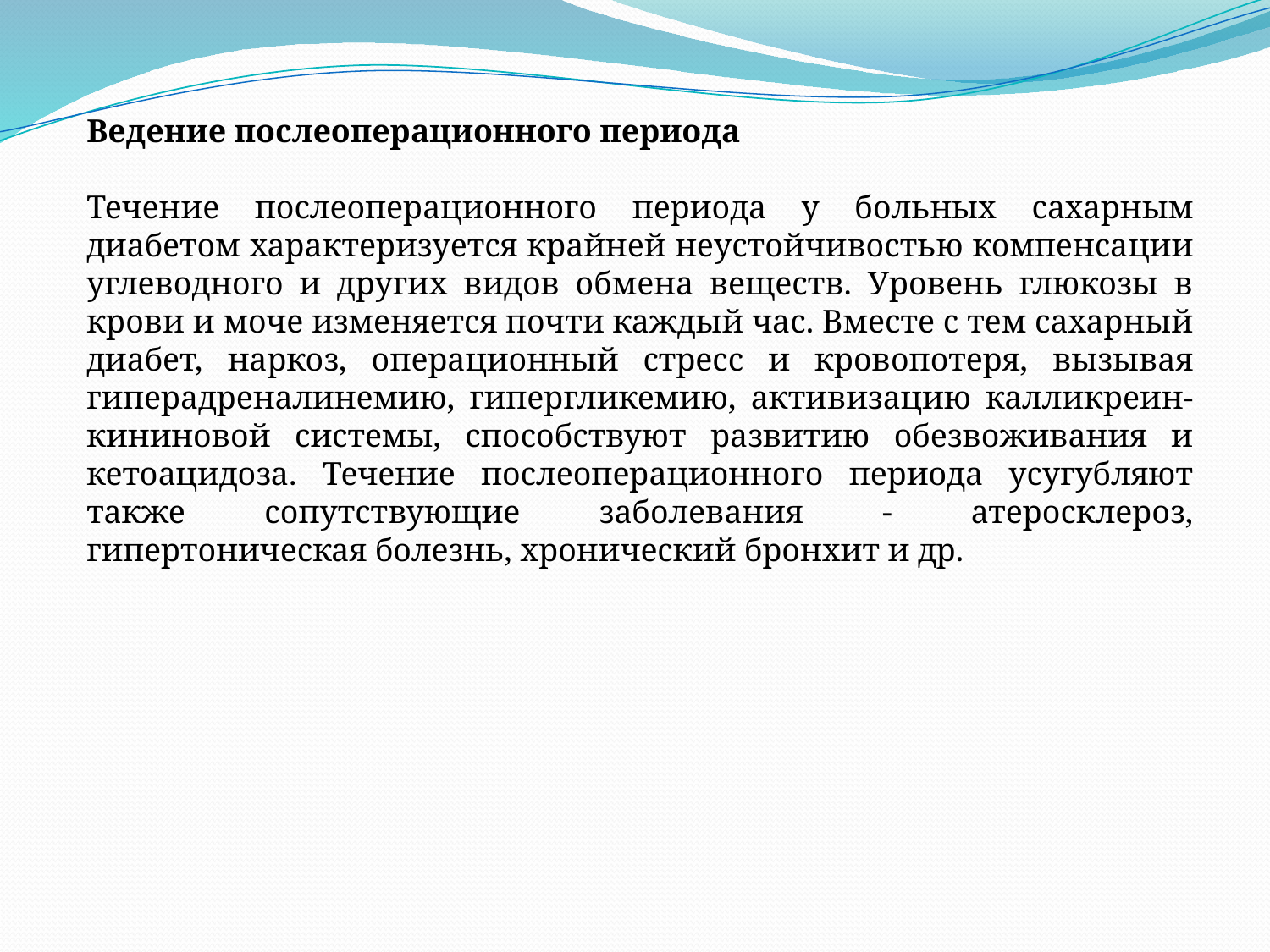

Ведение послеоперационного периода

Течение послеоперационного периода у больных сахарным диабетом характеризуется крайней неустойчивостью компенсации углеводного и других видов обмена веществ. Уровень глюкозы в крови и моче изменяется почти каждый час. Вместе с тем сахарный диабет, наркоз, операционный стресс и кровопотеря, вызывая гиперадреналинемию, гипергликемию, активизацию калликреин-кининовой системы, способствуют развитию обезвоживания и кетоацидоза. Течение послеоперационного периода усугубляют также сопутствующие заболевания - атеросклероз, гипертоническая болезнь, хронический бронхит и др.